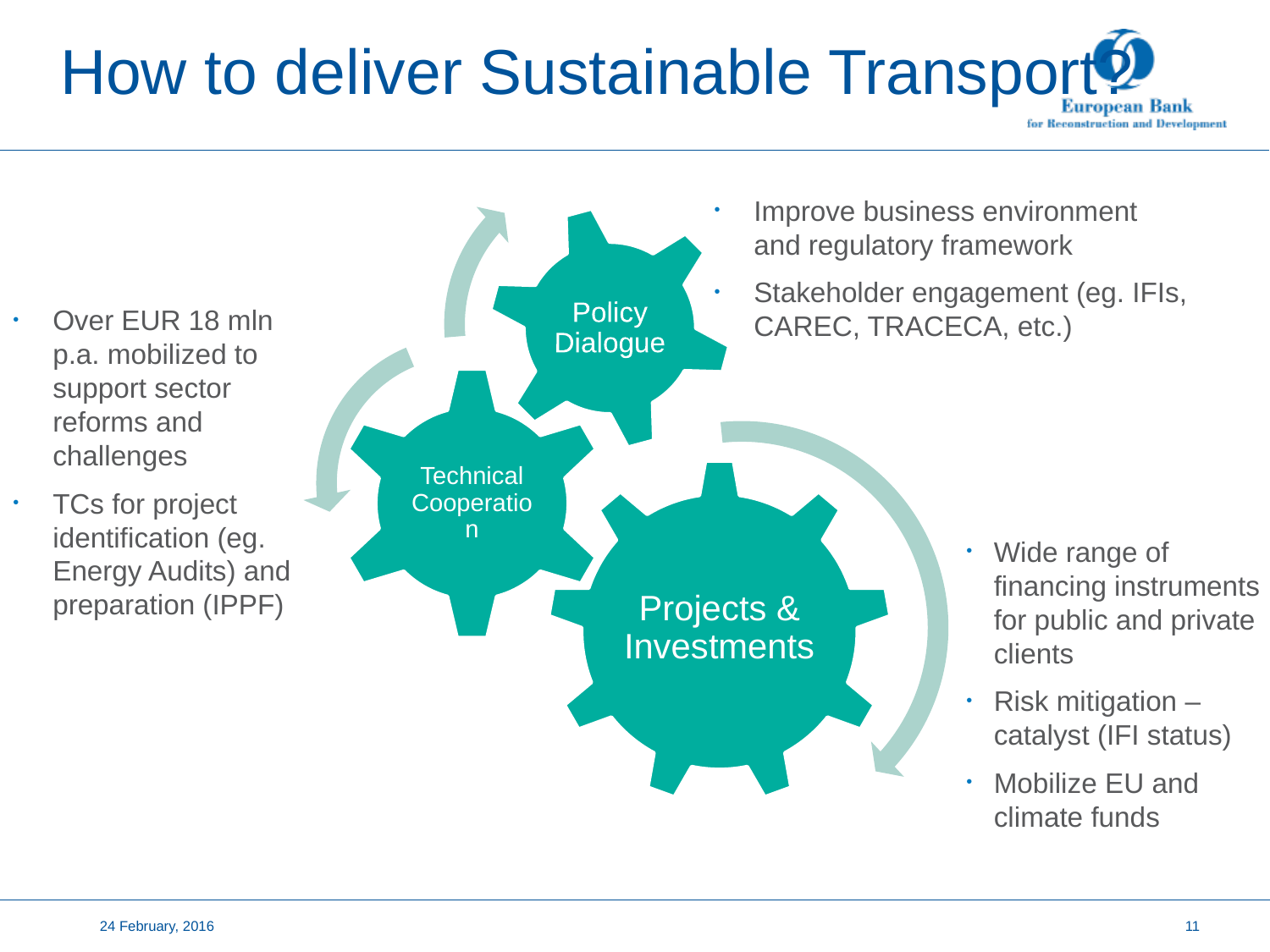

How to deliver Sustainable Transport?
Projects & Investments
Technical Cooperation
Policy Dialogue
Improve business environment and regulatory framework
Stakeholder engagement (eg. IFIs, CAREC, TRACECA, etc.)
Over EUR 18 mln p.a. mobilized to support sector reforms and challenges
TCs for project identification (eg. Energy Audits) and preparation (IPPF)
Wide range of financing instruments for public and private clients
Risk mitigation – catalyst (IFI status)
Mobilize EU and climate funds

24 February, 2016

11